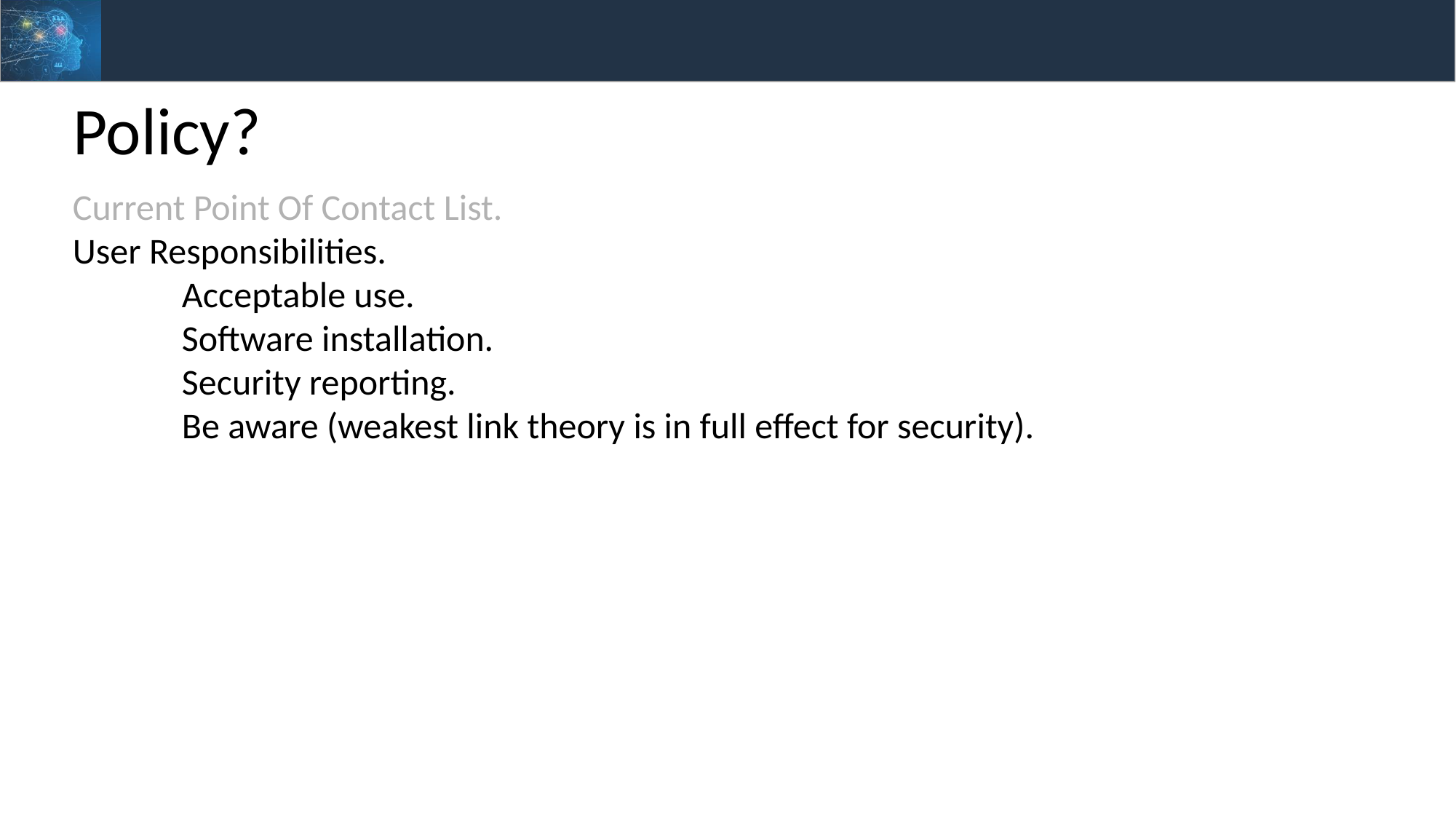

Policy?
Current Point Of Contact List.
User Responsibilities.
	Acceptable use.
	Software installation.
	Security reporting.
	Be aware (weakest link theory is in full effect for security).